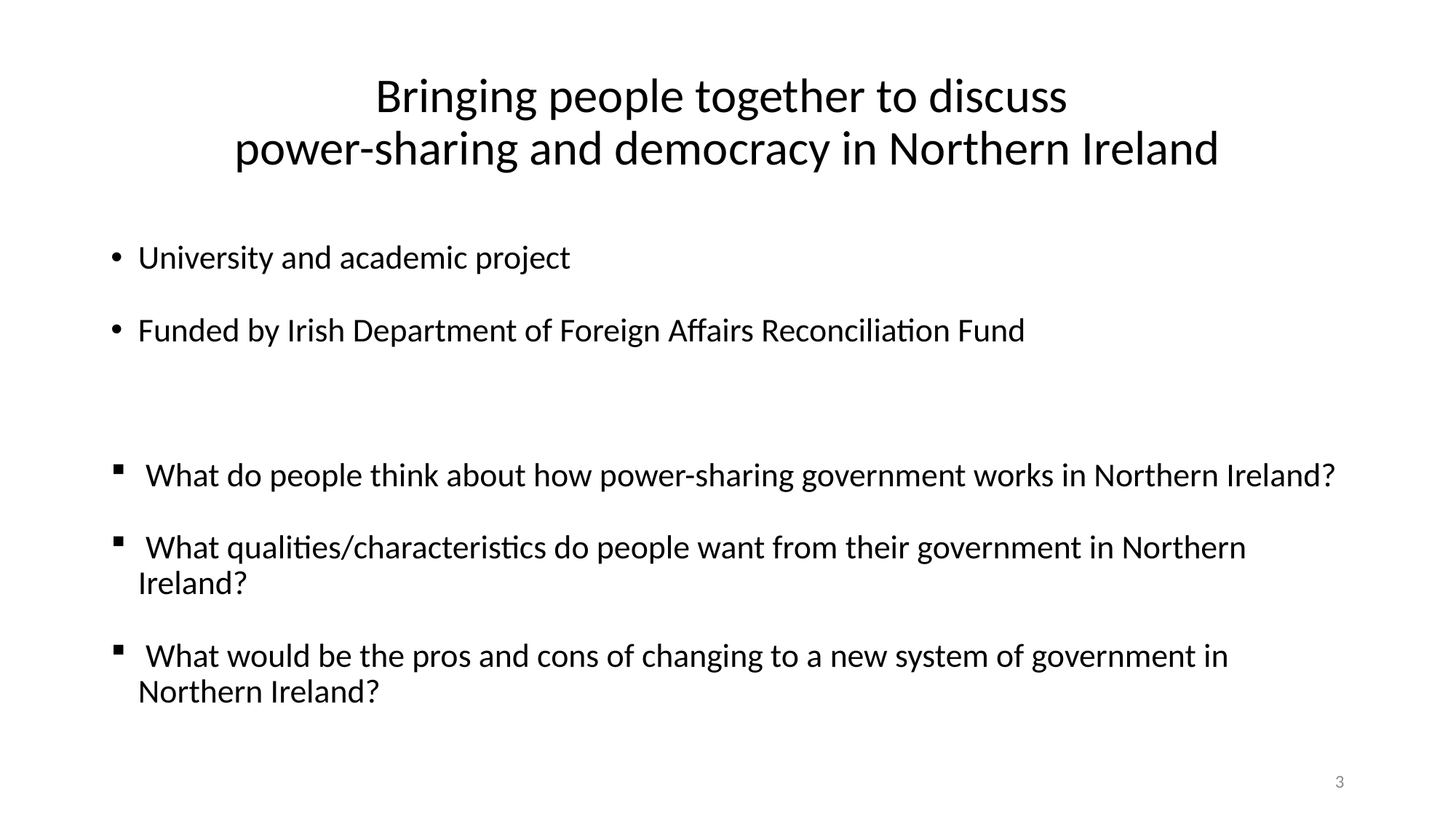

# Bringing people together to discuss power-sharing and democracy in Northern Ireland
University and academic project
Funded by Irish Department of Foreign Affairs Reconciliation Fund

 What do people think about how power-sharing government works in Northern Ireland?
 What qualities/characteristics do people want from their government in Northern Ireland?
 What would be the pros and cons of changing to a new system of government in Northern Ireland?
3